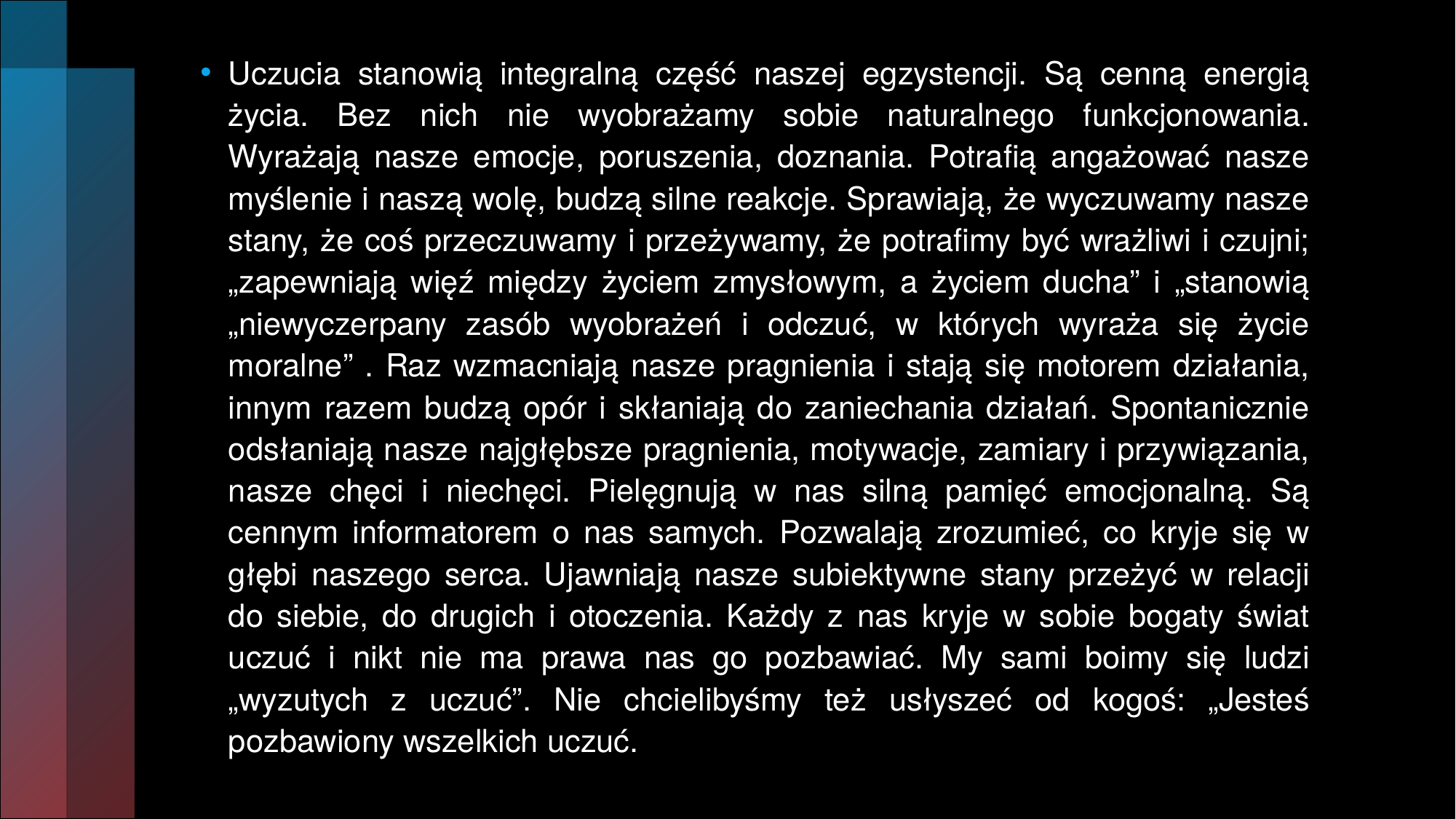

Uczucia stanowią integralną część naszej egzystencji. Są cenną energią życia. Bez nich nie wyobrażamy sobie naturalnego funkcjonowania. Wyrażają nasze emocje, poruszenia, doznania. Potrafią angażować nasze myślenie i naszą wolę, budzą silne reakcje. Sprawiają, że wyczuwamy nasze stany, że coś przeczuwamy i przeżywamy, że potrafimy być wrażliwi i czujni; „zapewniają więź między życiem zmysłowym, a życiem ducha” i „stanowią „niewyczerpany zasób wyobrażeń i odczuć, w których wyraża się życie moralne” . Raz wzmacniają nasze pragnienia i stają się motorem działania, innym razem budzą opór i skłaniają do zaniechania działań. Spontanicznie odsłaniają nasze najgłębsze pragnienia, motywacje, zamiary i przywiązania, nasze chęci i niechęci. Pielęgnują w nas silną pamięć emocjonalną. Są cennym informatorem o nas samych. Pozwalają zrozumieć, co kryje się w głębi naszego serca. Ujawniają nasze subiektywne stany przeżyć w relacji do siebie, do drugich i otoczenia. Każdy z nas kryje w sobie bogaty świat uczuć i nikt nie ma prawa nas go pozbawiać. My sami boimy się ludzi „wyzutych z uczuć”. Nie chcielibyśmy też usłyszeć od kogoś: „Jesteś pozbawiony wszelkich uczuć.